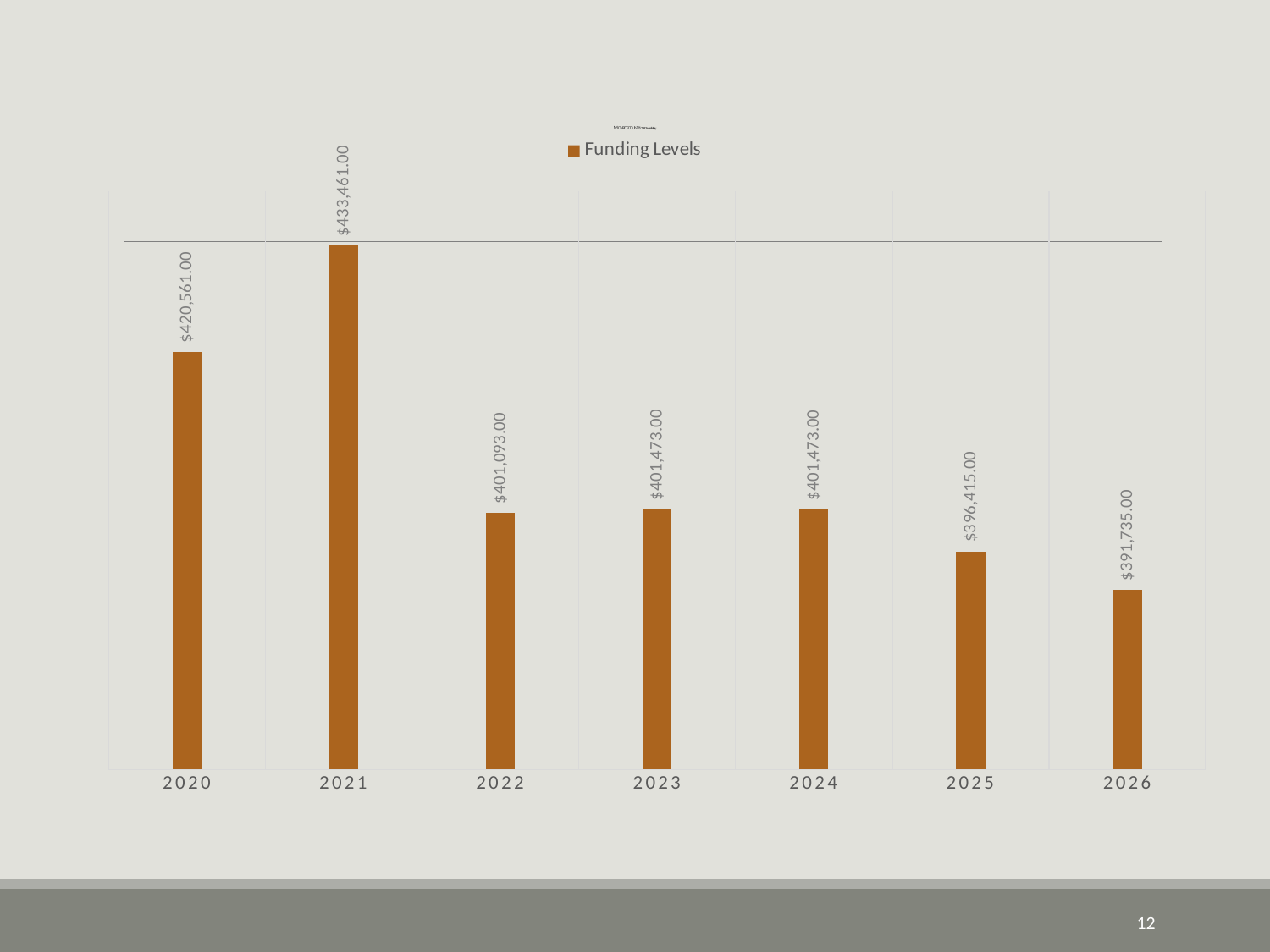

# MONROE COUNTY: CDBG Award History

### Chart

| Category | Funding Levels |
|---|---|
| 2020 | 420561.0 |
| 2021 | 433461.0 |
| 2022 | 401093.0 |
| 2023 | 401473.0 |
| 2024 | 401473.0 |
| 2025 | 396415.0 |
| 2026 | 391735.0 |
12